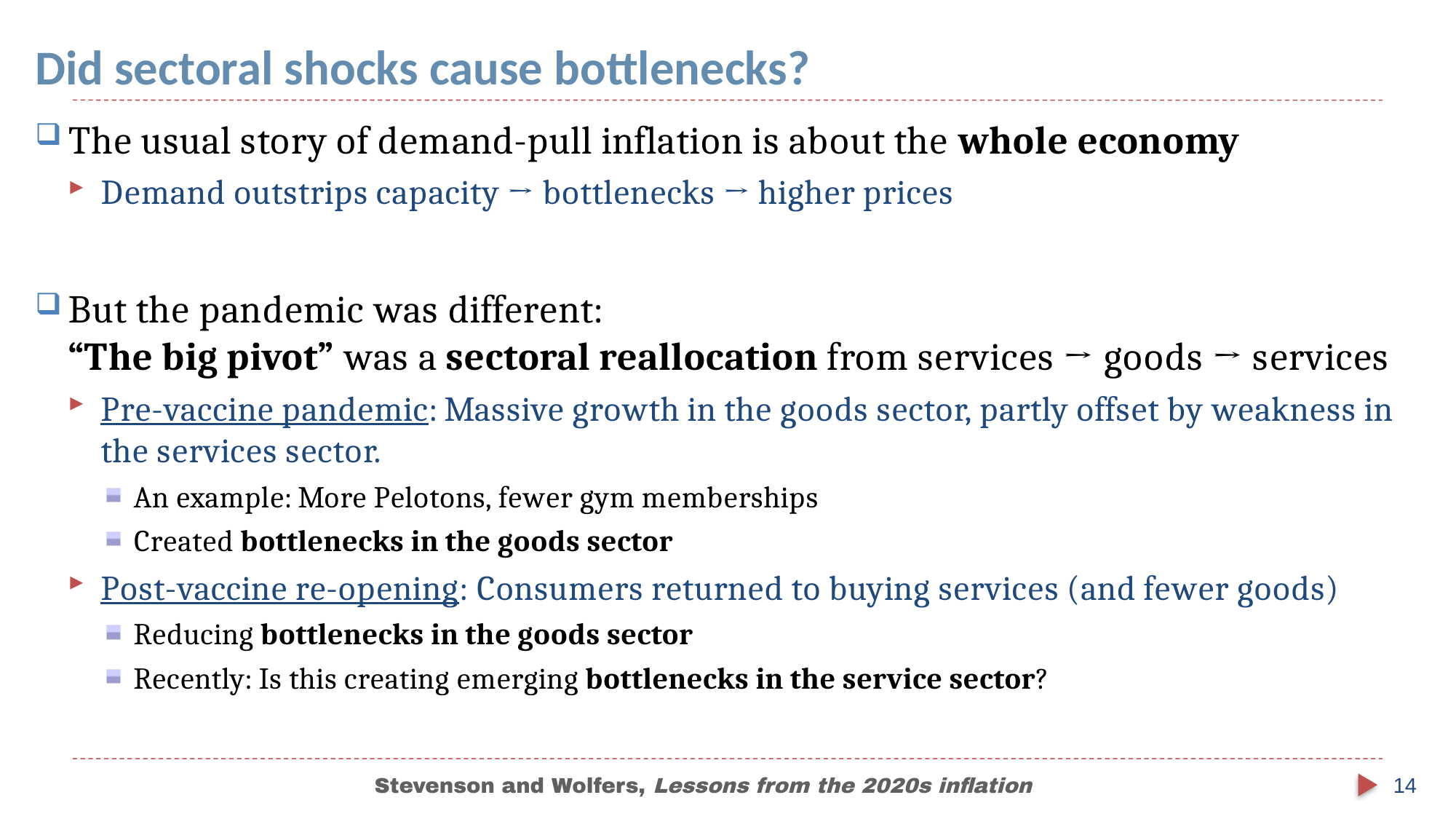

# Did sectoral shocks cause bottlenecks?
The usual story of demand-pull inflation is about the whole economy
Demand outstrips capacity → bottlenecks → higher prices

But the pandemic was different:
“The big pivot” was a sectoral reallocation from services → goods → services
Pre-vaccine pandemic: Massive growth in the goods sector, partly offset by weakness in the services sector.
An example: More Pelotons, fewer gym memberships
Created bottlenecks in the goods sector
Post-vaccine re-opening: Consumers returned to buying services (and fewer goods)
Reducing bottlenecks in the goods sector
Recently: Is this creating emerging bottlenecks in the service sector?
Stevenson and Wolfers, Lessons from the 2020s inflation
14